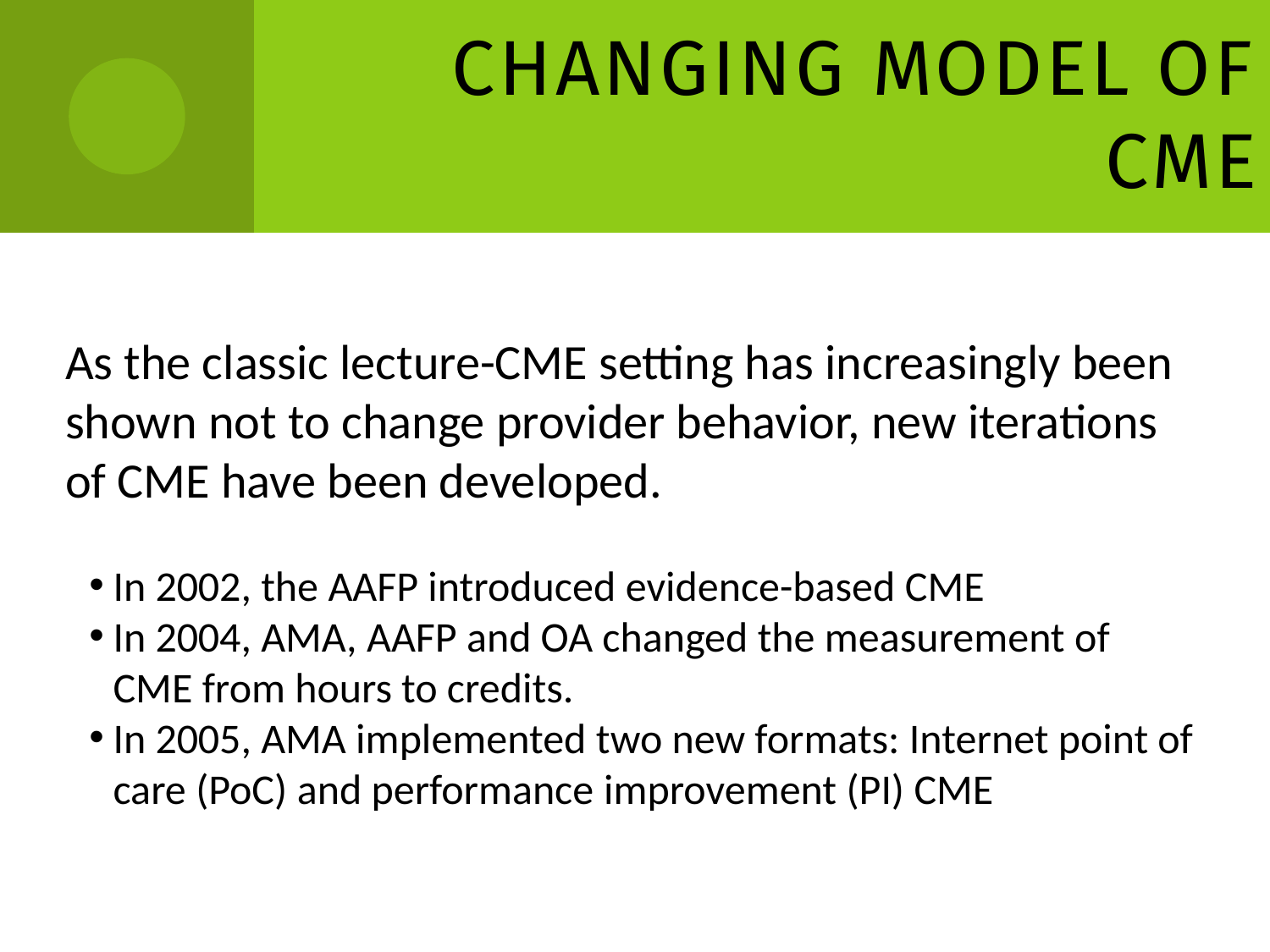

# Changing Model of CME
As the classic lecture-CME setting has increasingly been shown not to change provider behavior, new iterations of CME have been developed.

In 2002, the AAFP introduced evidence-based CME
In 2004, AMA, AAFP and OA changed the measurement of CME from hours to credits.
In 2005, AMA implemented two new formats: Internet point of care (PoC) and performance improvement (PI) CME